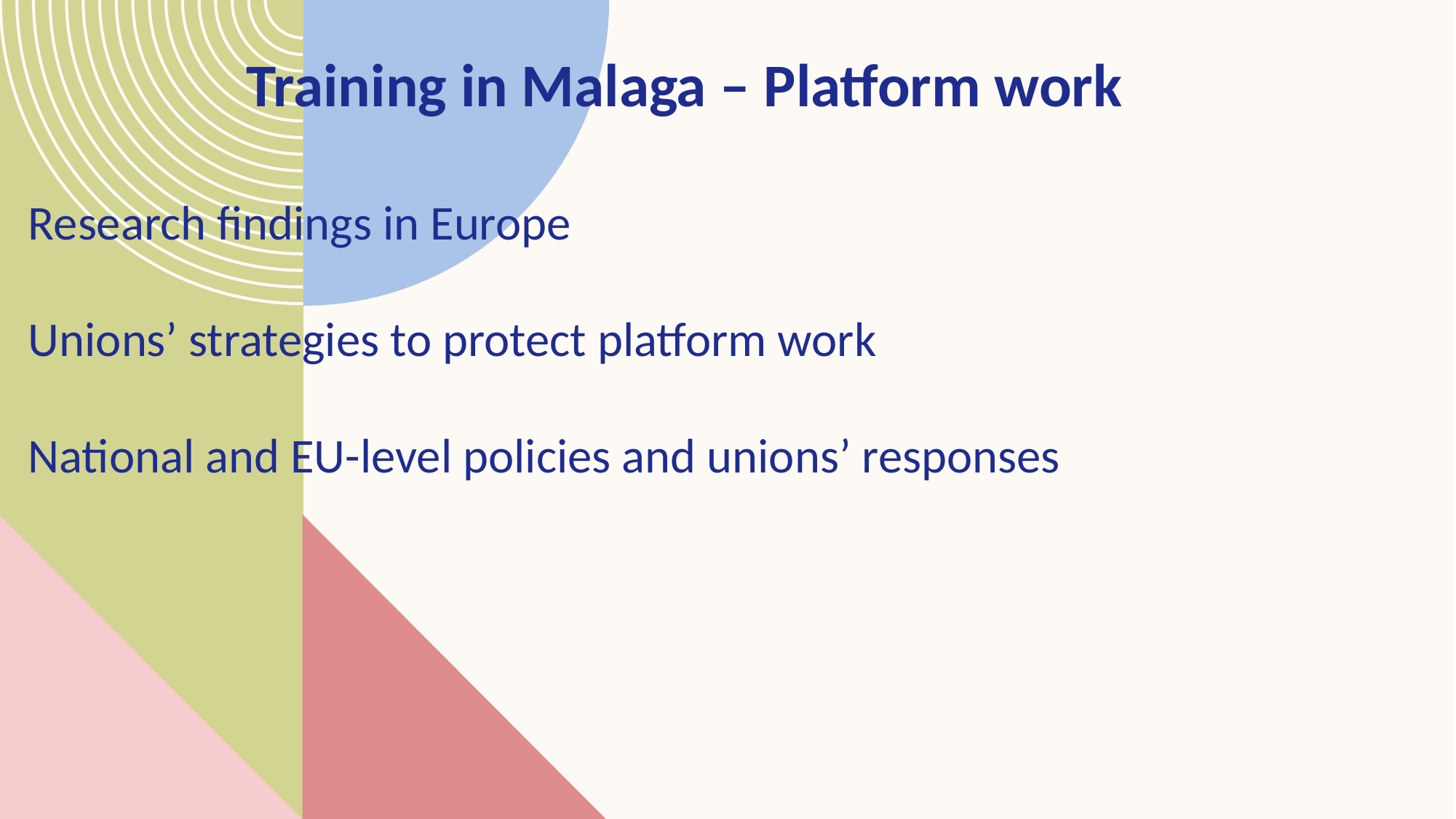

# Training in Malaga – Platform work Research findings in Europe Unions’ strategies to protect platform work National and EU-level policies and unions’ responses